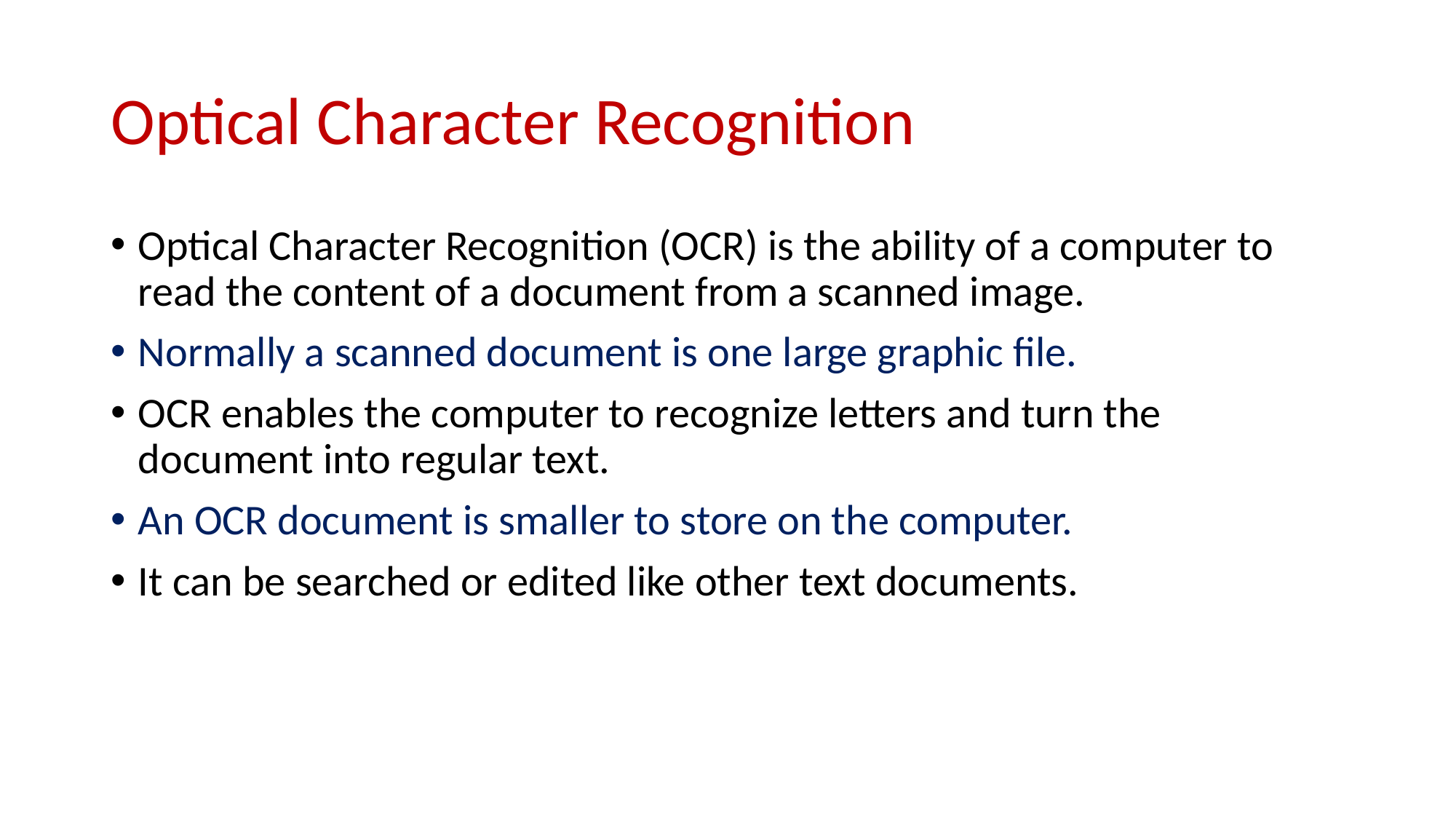

# Optical Character Recognition
Optical Character Recognition (OCR) is the ability of a computer to read the content of a document from a scanned image.
Normally a scanned document is one large graphic file.
OCR enables the computer to recognize letters and turn the document into regular text.
An OCR document is smaller to store on the computer.
It can be searched or edited like other text documents.